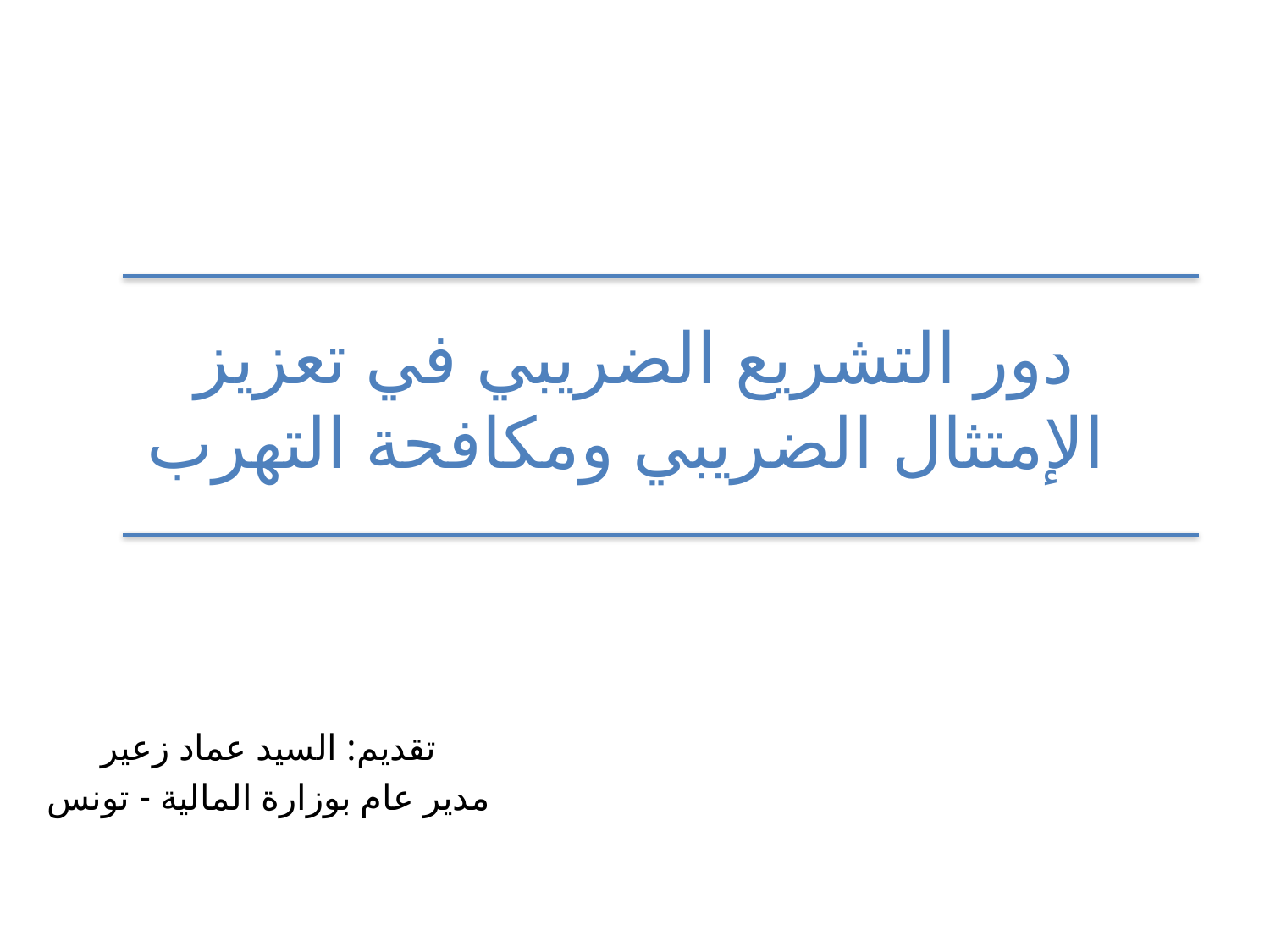

# دور التشريع الضريبي في تعزيز الإمتثال الضريبي ومكافحة التهرب
تقديم: السيد عماد زعير
مدير عام بوزارة المالية - تونس